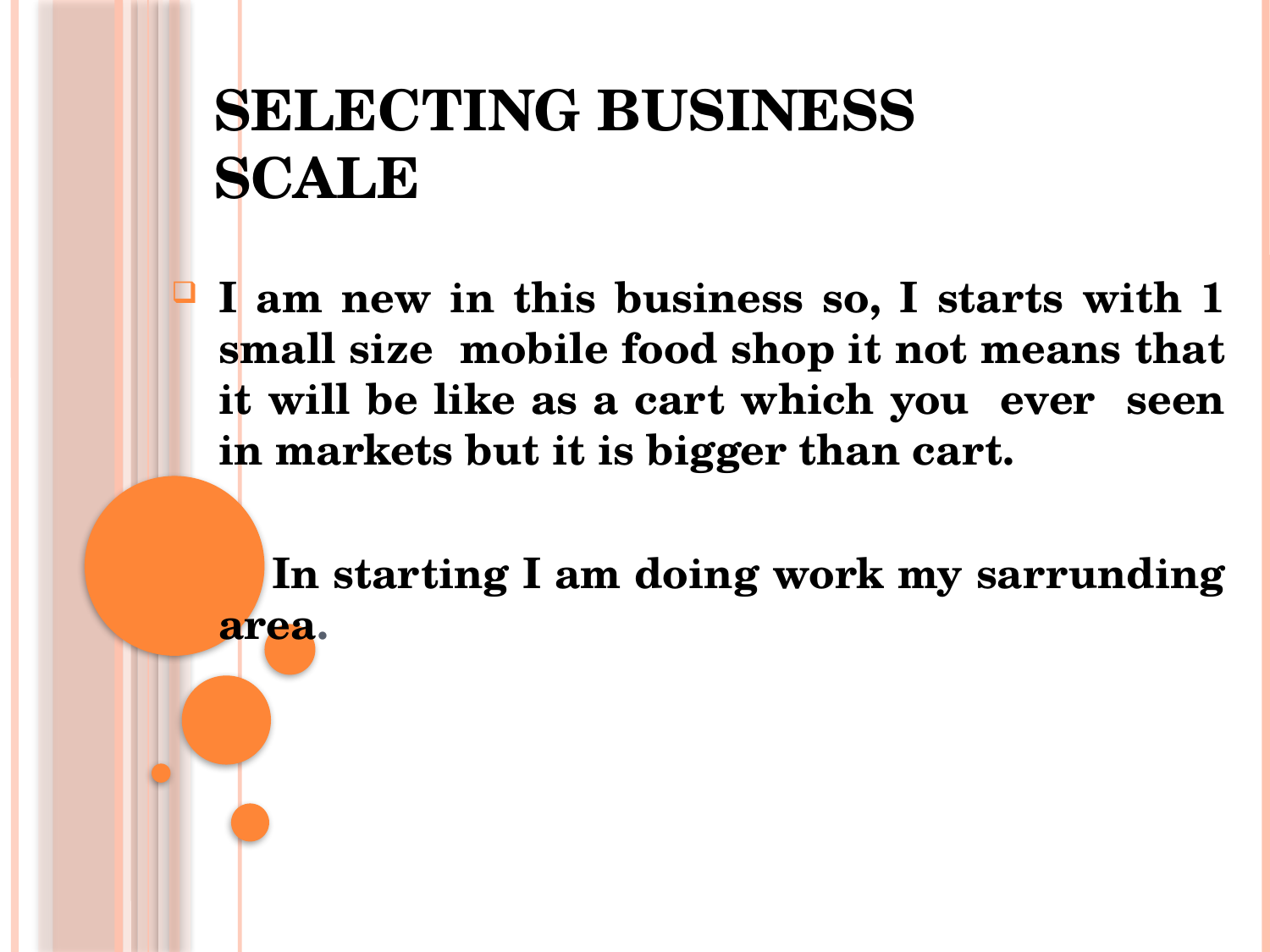

# Selecting Business Scale
I am new in this business so, I starts with 1 small size  mobile food shop it not means that it will be like as a cart which you  ever  seen in markets but it is bigger than cart.

    In starting I am doing work my sarrunding area.